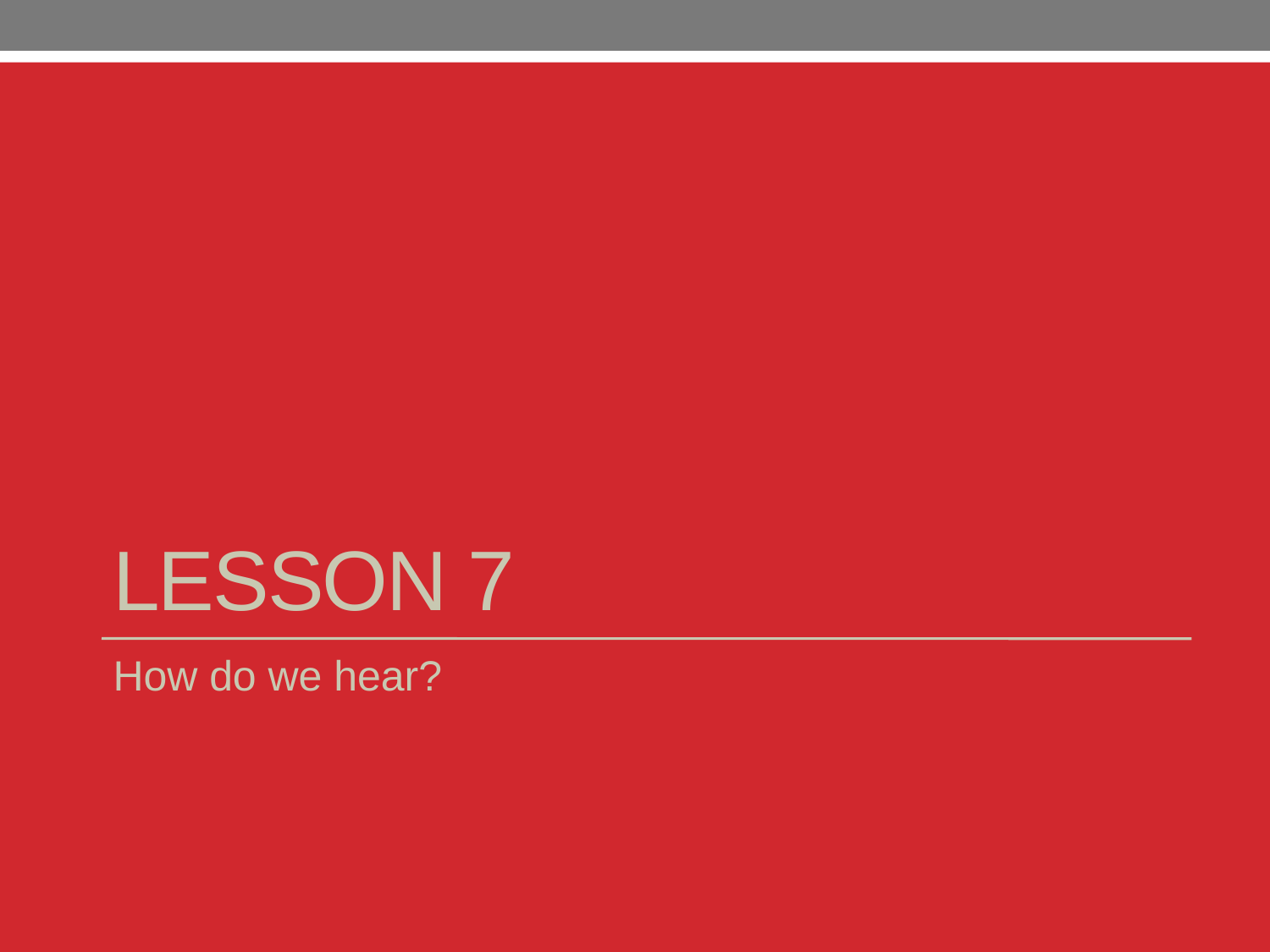

# Lesson 7
How do we hear?